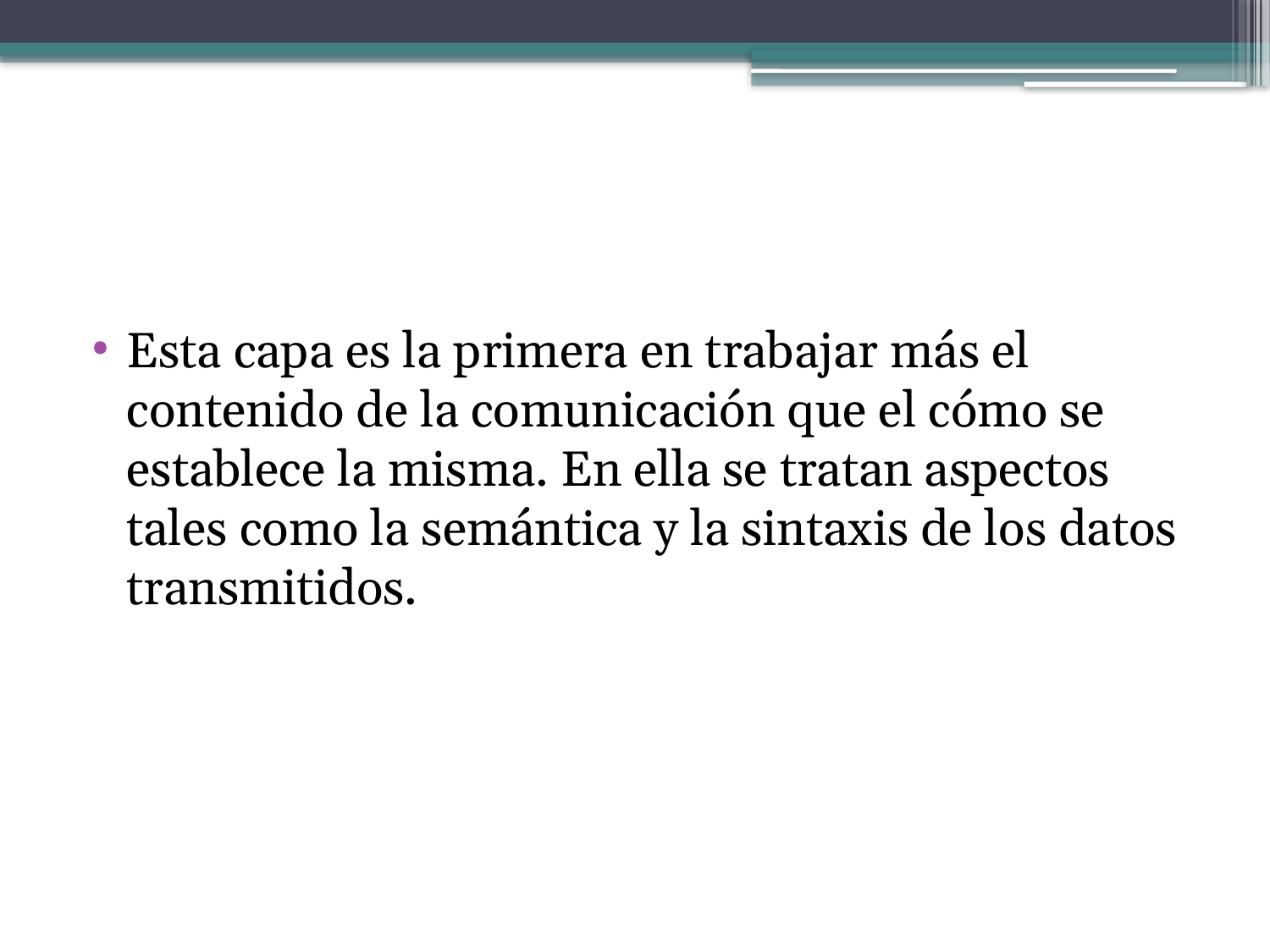

#
Esta capa es la primera en trabajar más el contenido de la comunicación que el cómo se establece la misma. En ella se tratan aspectos tales como la semántica y la sintaxis de los datos transmitidos.